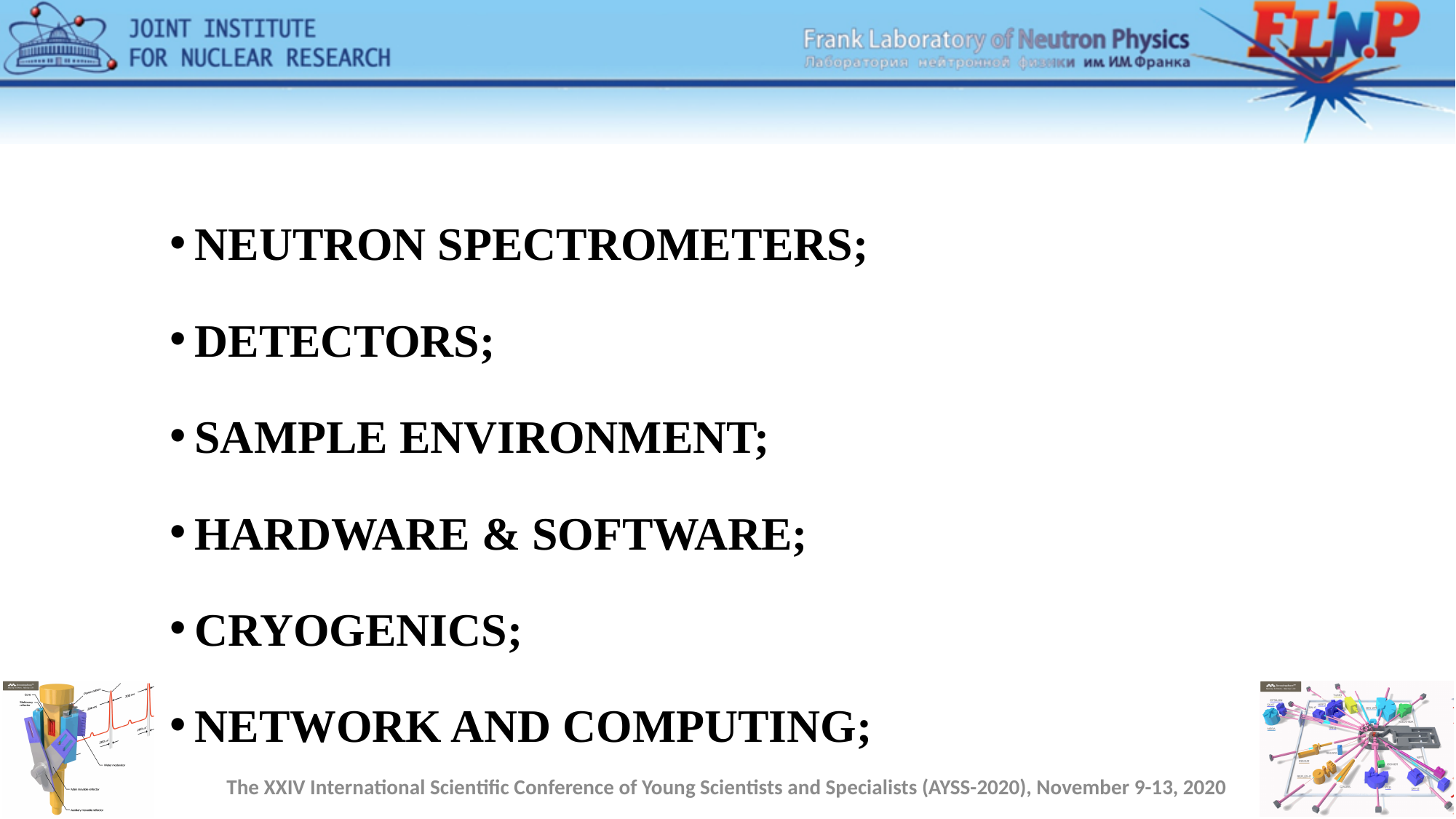

NEUTRON SPECTROMETERS;
DETECTORS;
SAMPLE ENVIRONMENT;
HARDWARE & SOFTWARE;
CRYOGENICS;
NETWORK AND COMPUTING;
The XXIV International Scientific Conference of Young Scientists and Specialists (AYSS-2020), November 9-13, 2020